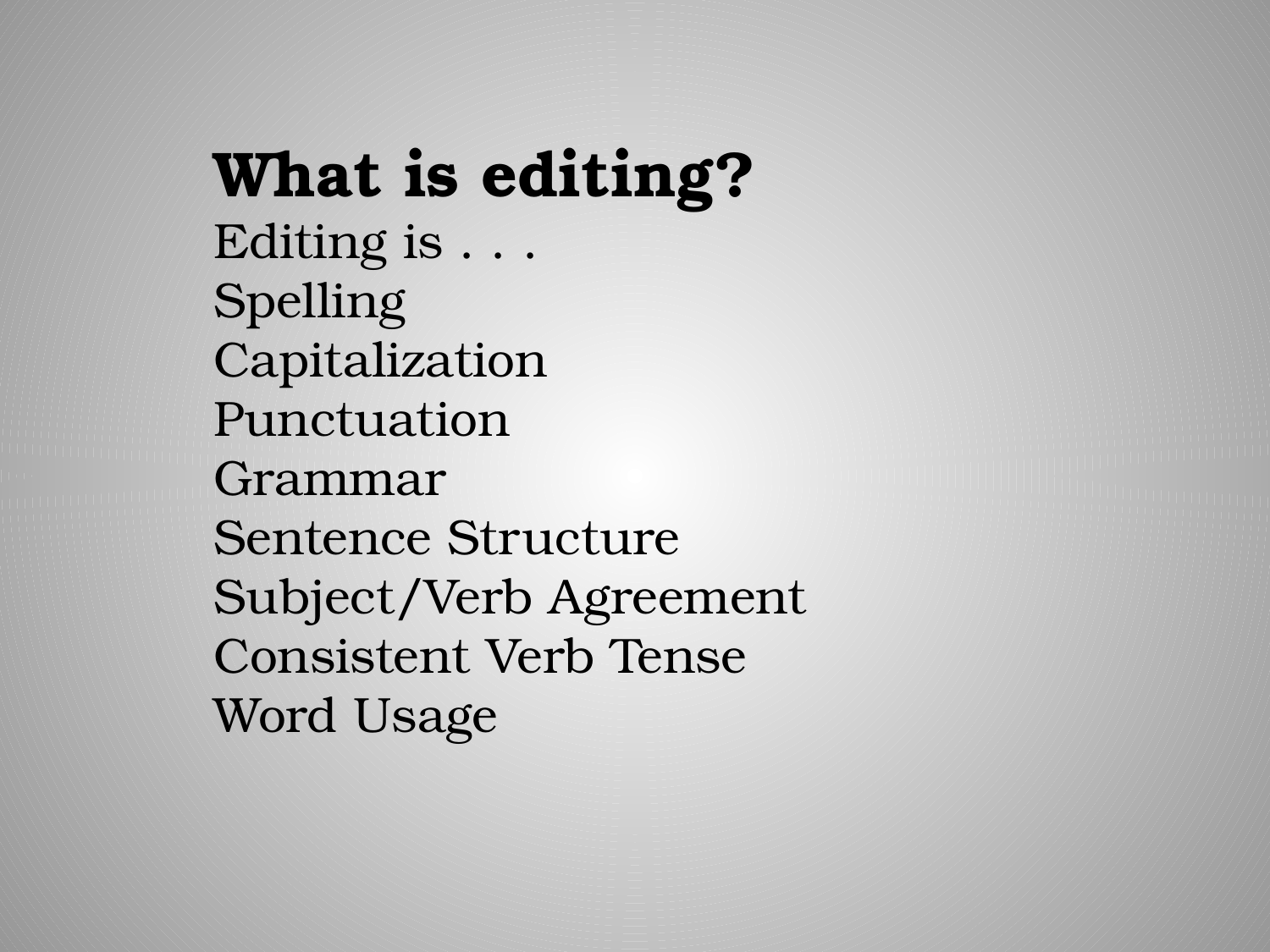

What is editing?
Editing is . . .
Spelling
Capitalization
Punctuation
Grammar
Sentence Structure
Subject/Verb Agreement
Consistent Verb Tense
Word Usage